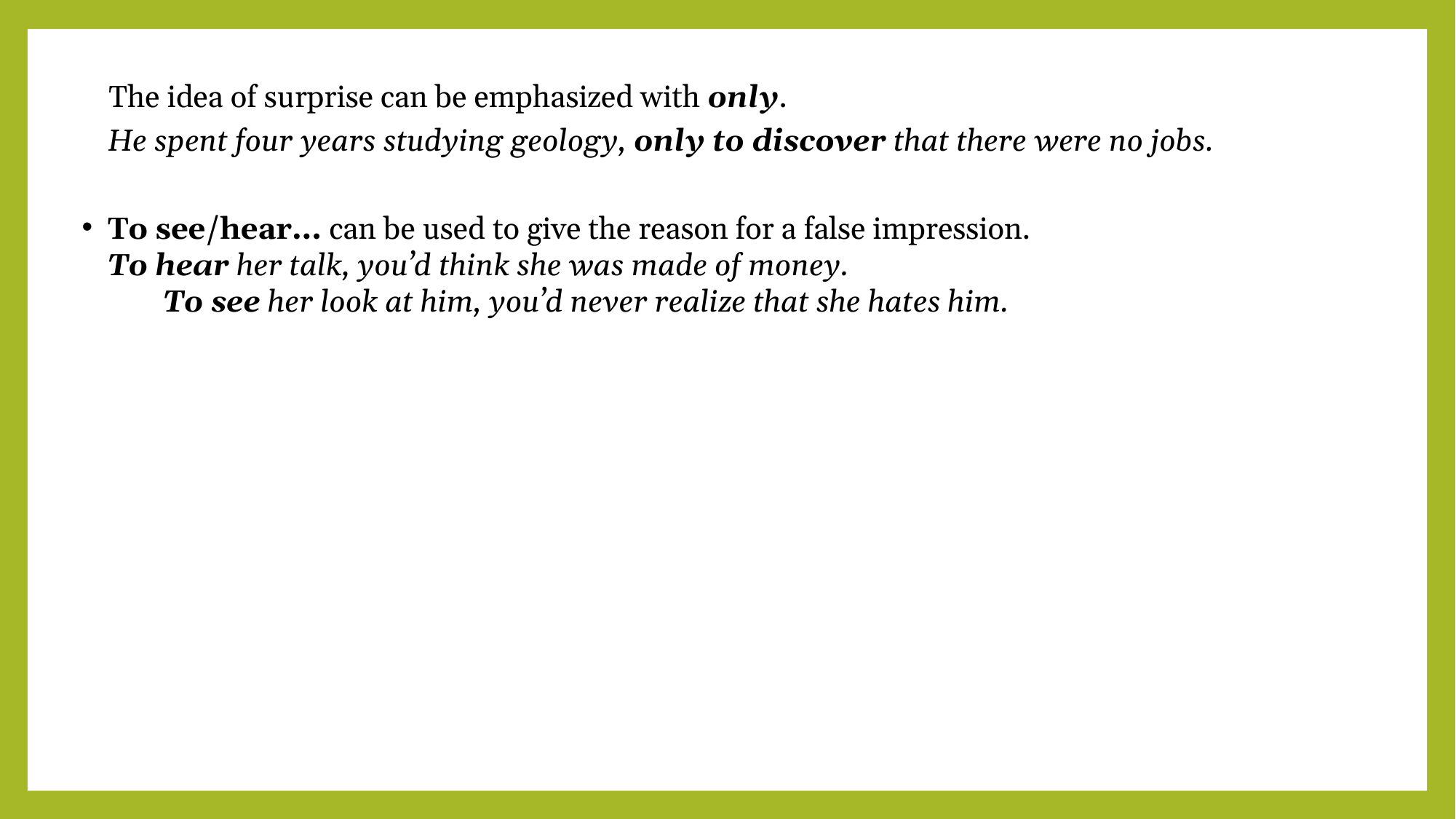

The idea of surprise can be emphasized with only.
He spent four years studying geology, only to discover that there were no jobs.

To see/hear... can be used to give the reason for a false impression.
To hear her talk, you’d think she was made of money.
	To see her look at him, you’d never realize that she hates him.